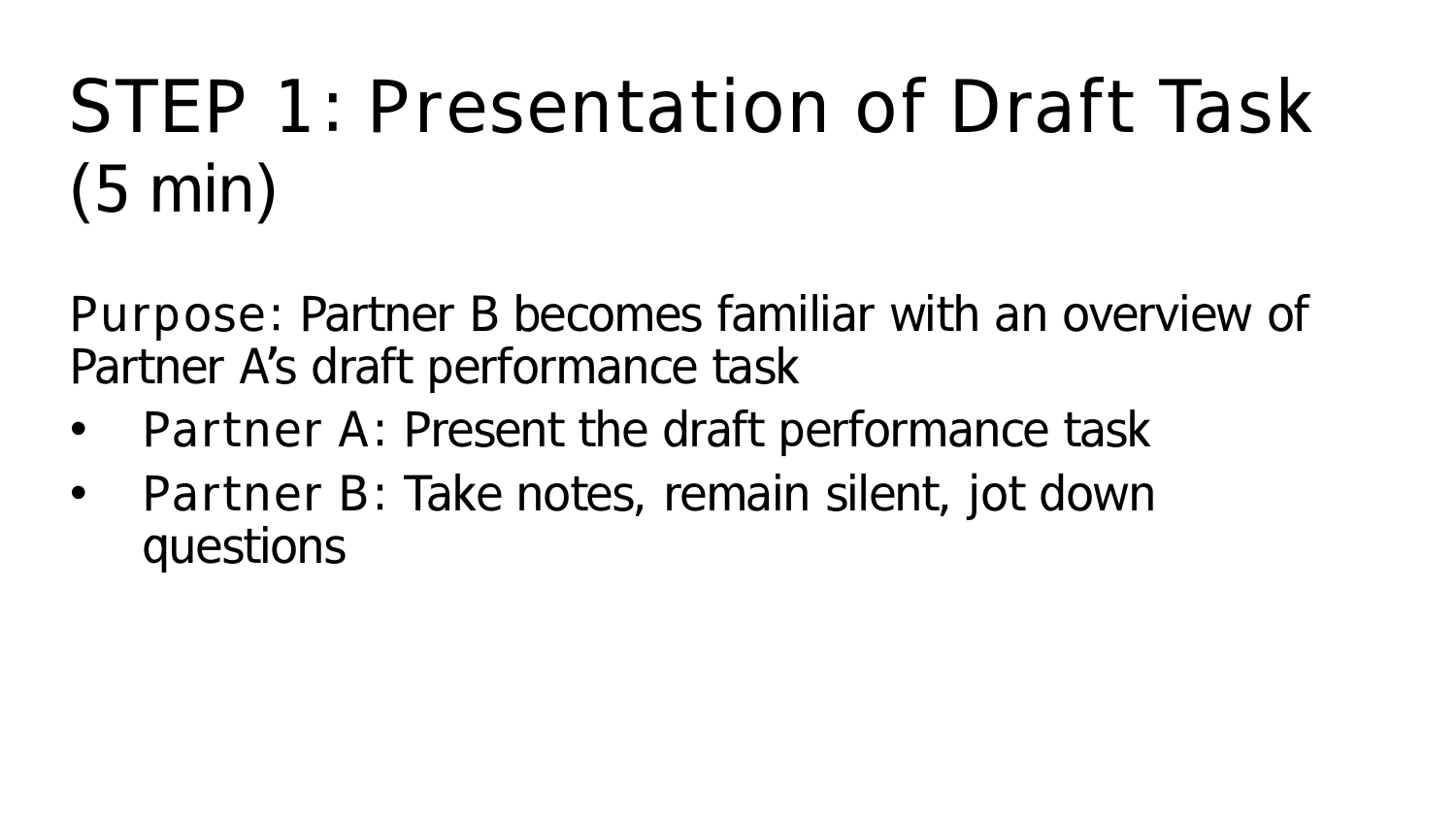

# STEP 1: Presentation of Draft Task (5 min)
Purpose: Partner B becomes familiar with an overview of Partner A’s draft performance task
Partner A: Present the draft performance task
Partner B: Take notes, remain silent, jot down questions